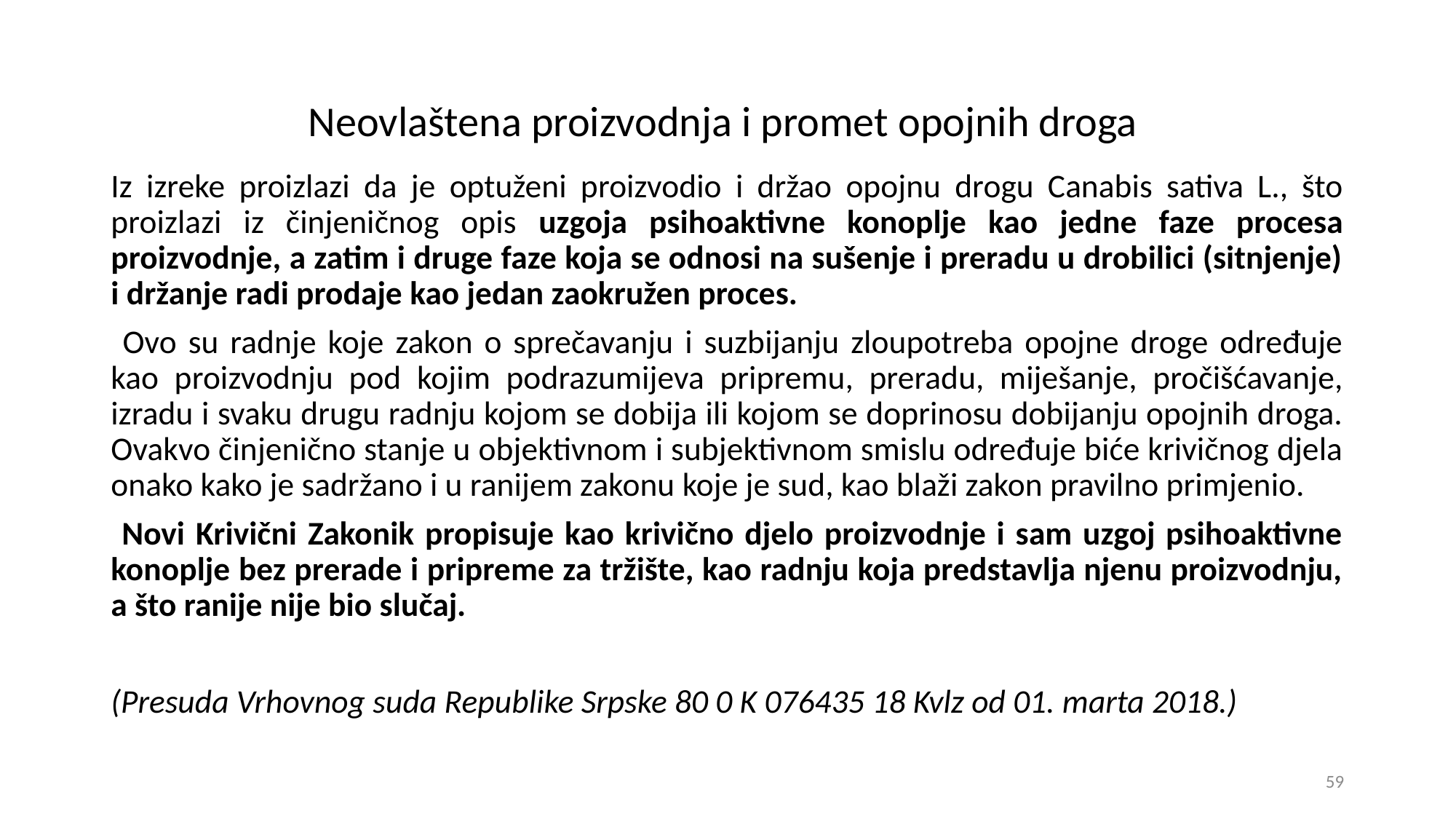

# Neovlaštena proizvodnja i promet opojnih droga
Iz izreke proizlazi da je optuženi proizvodio i držao opojnu drogu Canabis sativa L., što proizlazi iz činjeničnog opis uzgoja psihoaktivne konoplje kao jedne faze procesa proizvodnje, a zatim i druge faze koja se odnosi na sušenje i preradu u drobilici (sitnjenje) i držanje radi prodaje kao jedan zaokružen proces.
 Ovo su radnje koje zakon o sprečavanju i suzbijanju zloupotreba opojne droge određuje kao proizvodnju pod kojim podrazumijeva pripremu, preradu, miješanje, pročišćavanje, izradu i svaku drugu radnju kojom se dobija ili kojom se doprinosu dobijanju opojnih droga. Ovakvo činjenično stanje u objektivnom i subjektivnom smislu određuje biće krivičnog djela onako kako je sadržano i u ranijem zakonu koje je sud, kao blaži zakon pravilno primjenio.
 Novi Krivični Zakonik propisuje kao krivično djelo proizvodnje i sam uzgoj psihoaktivne konoplje bez prerade i pripreme za tržište, kao radnju koja predstavlja njenu proizvodnju, a što ranije nije bio slučaj.

(Presuda Vrhovnog suda Republike Srpske 80 0 K 076435 18 Kvlz od 01. marta 2018.)
59